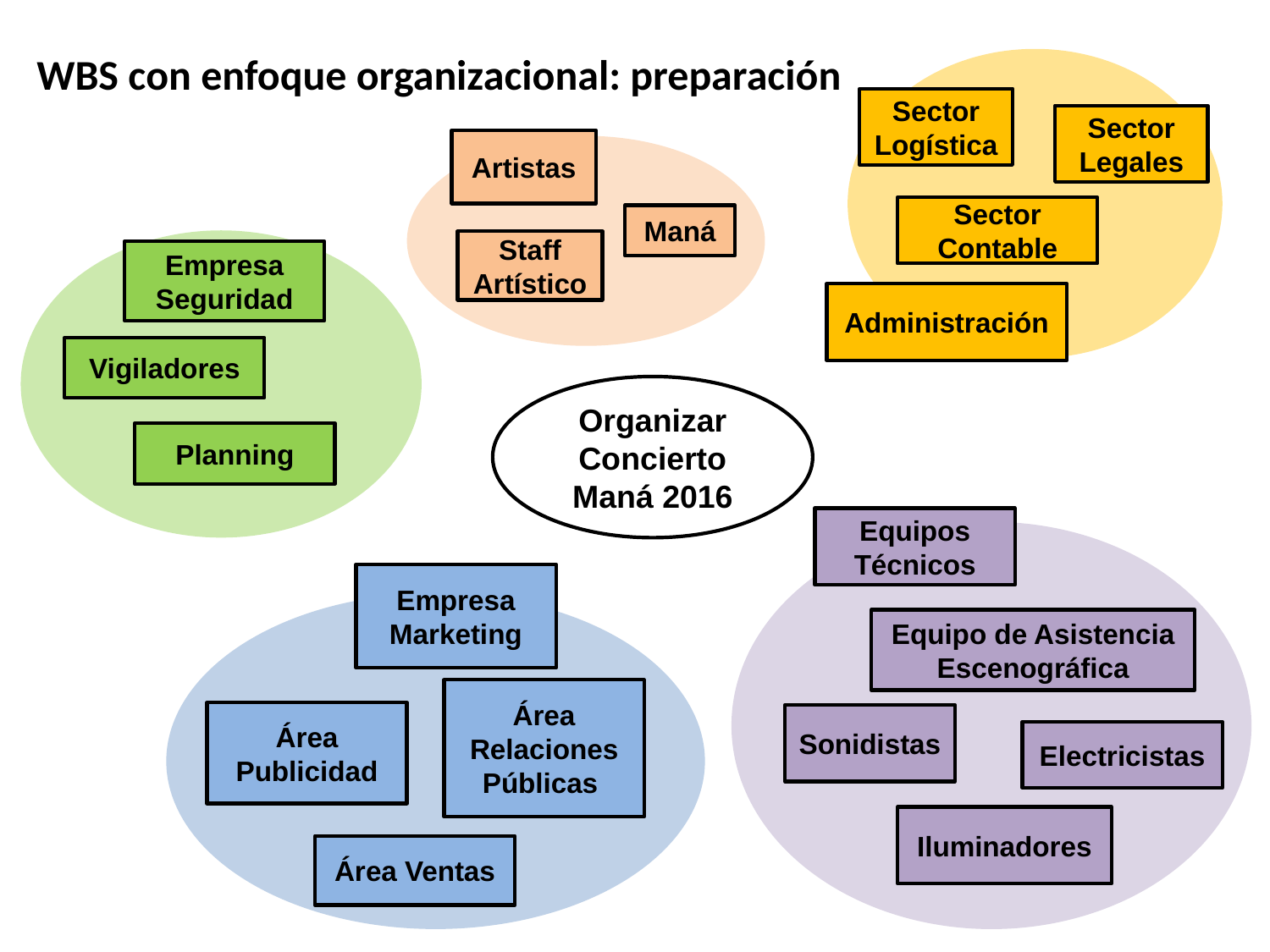

WBS con enfoque organizacional: preparación

Sector Logística
Sector Legales
Artistas

Sector Contable
Maná

Staff Artístico
Empresa Seguridad
Administración
Vigiladores
Organizar Concierto Maná 2016
Planning
Equipos Técnicos

Empresa Marketing

Equipo de Asistencia Escenográfica
Área Relaciones Públicas
Área Publicidad
Sonidistas
Electricistas
Iluminadores
Área Ventas